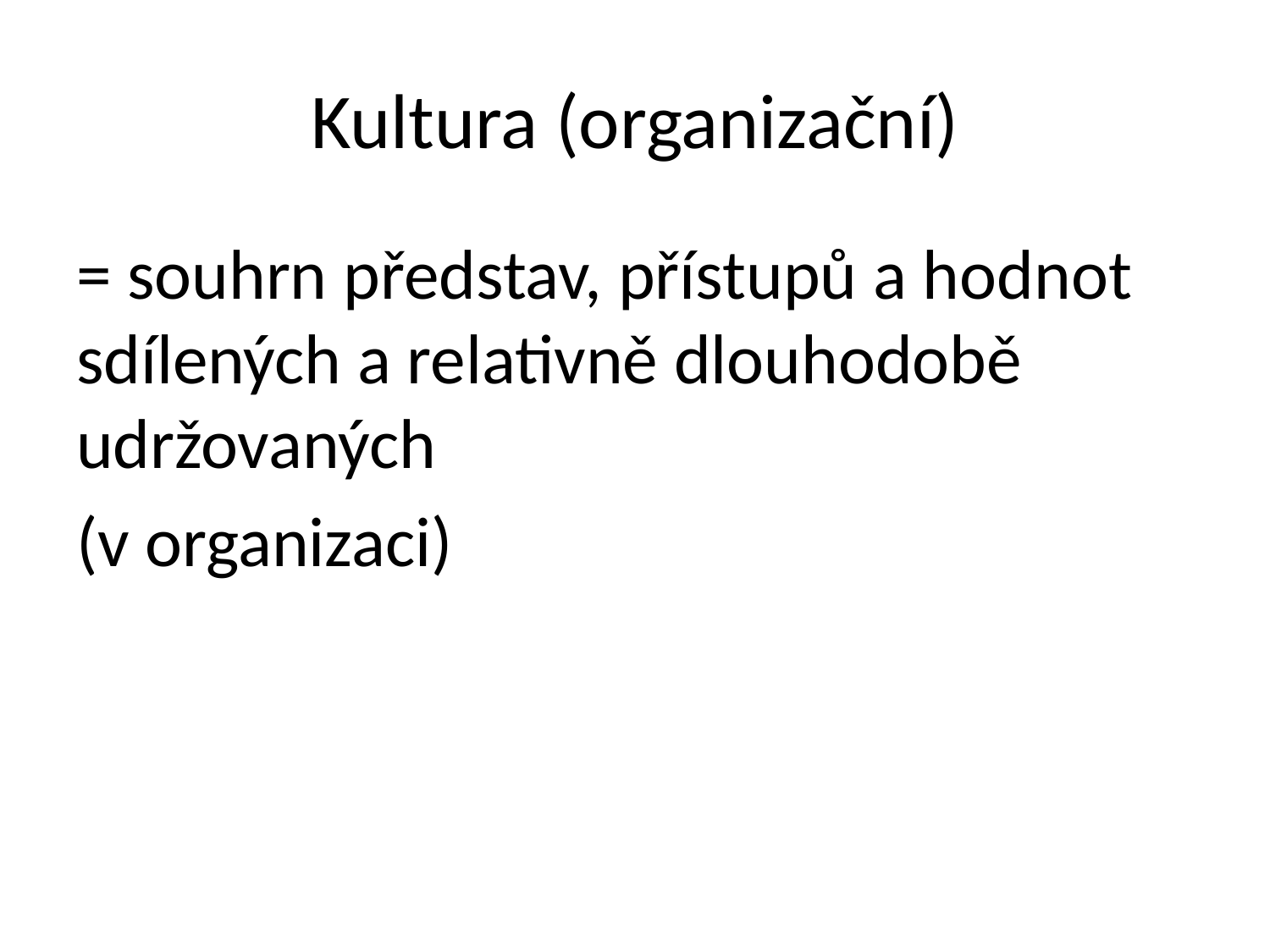

# Kultura (organizační)
= souhrn představ, přístupů a hodnot sdílených a relativně dlouhodobě udržovaných
(v organizaci)